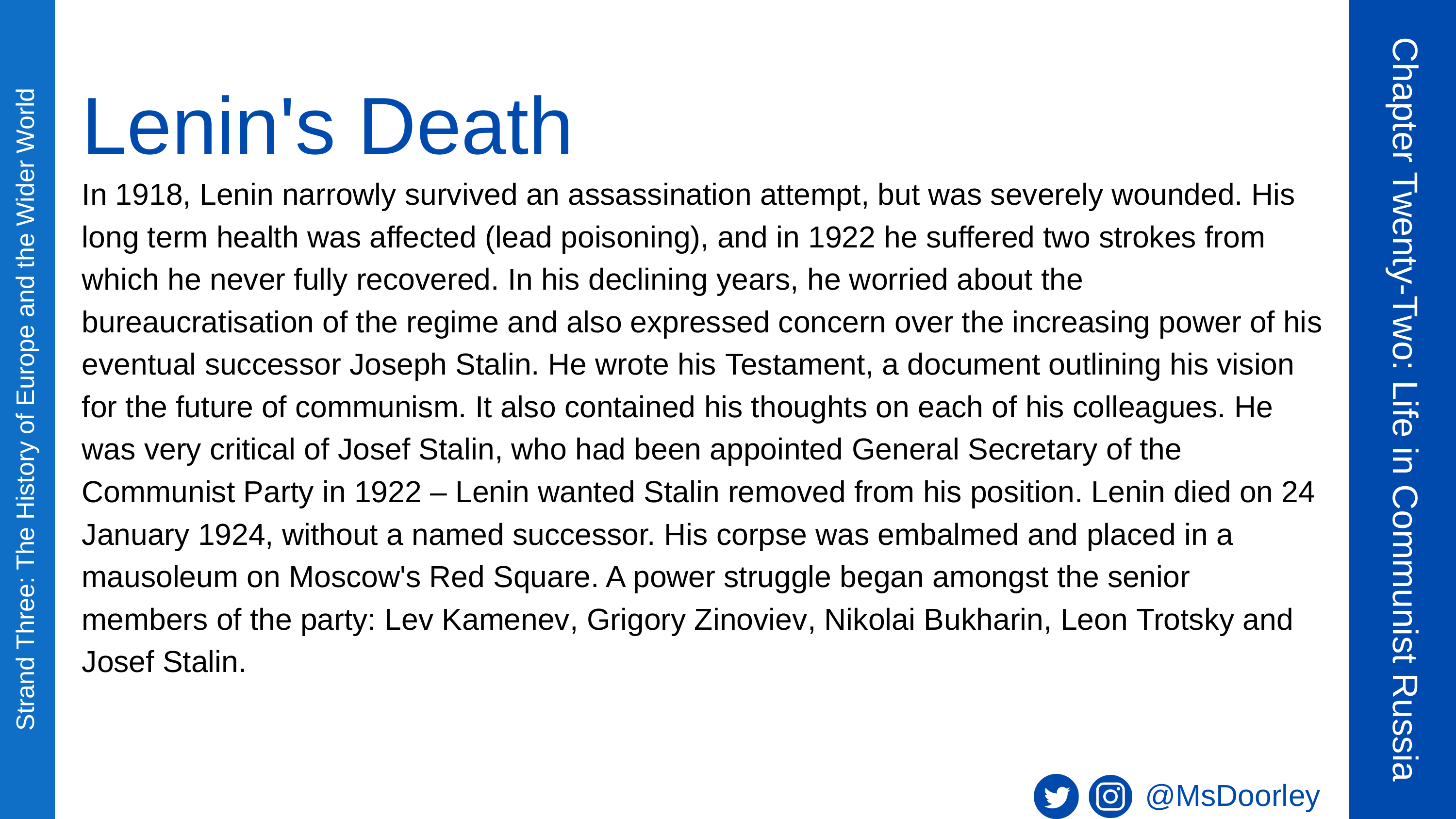

Lenin's Death
In 1918, Lenin narrowly survived an assassination attempt, but was severely wounded. His long term health was affected (lead poisoning), and in 1922 he suffered two strokes from which he never fully recovered. In his declining years, he worried about the bureaucratisation of the regime and also expressed concern over the increasing power of his eventual successor Joseph Stalin. He wrote his Testament, a document outlining his vision for the future of communism. It also contained his thoughts on each of his colleagues. He was very critical of Josef Stalin, who had been appointed General Secretary of the Communist Party in 1922 – Lenin wanted Stalin removed from his position. Lenin died on 24 January 1924, without a named successor. His corpse was embalmed and placed in a mausoleum on Moscow's Red Square. A power struggle began amongst the senior members of the party: Lev Kamenev, Grigory Zinoviev, Nikolai Bukharin, Leon Trotsky and Josef Stalin.
Chapter Twenty-Two: Life in Communist Russia
Strand Three: The History of Europe and the Wider World

@MsDoorley